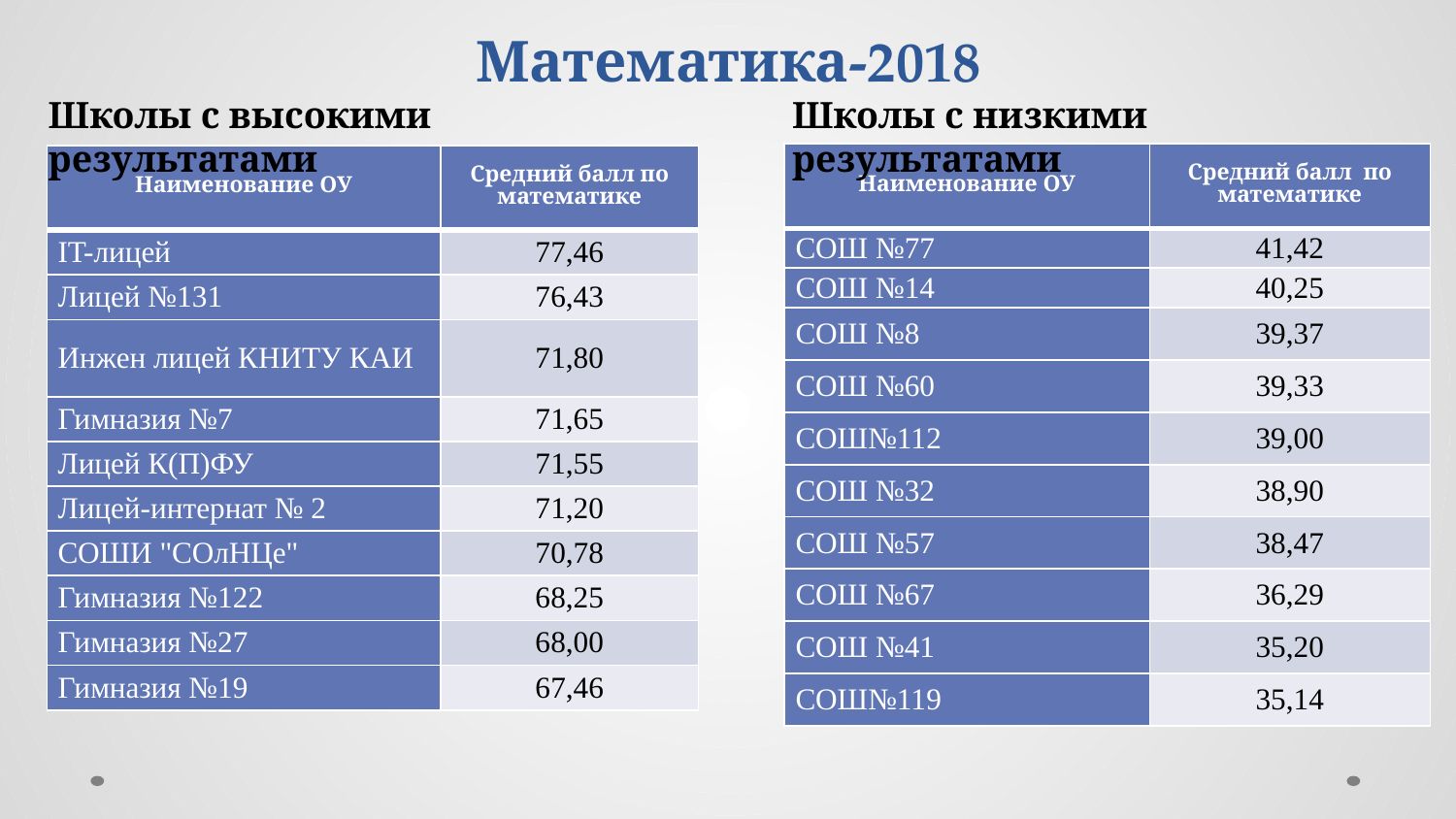

# Математика-2018
Школы с низкими результатами
Школы с высокими результатами
| Наименование ОУ | Средний балл по математике |
| --- | --- |
| СОШ №77 | 41,42 |
| СОШ №14 | 40,25 |
| СОШ №8 | 39,37 |
| СОШ №60 | 39,33 |
| СОШ№112 | 39,00 |
| СОШ №32 | 38,90 |
| СОШ №57 | 38,47 |
| СОШ №67 | 36,29 |
| СОШ №41 | 35,20 |
| СОШ№119 | 35,14 |
| Наименование ОУ | Средний балл по математике |
| --- | --- |
| IT-лицей | 77,46 |
| Лицей №131 | 76,43 |
| Инжен лицей КНИТУ КАИ | 71,80 |
| Гимназия №7 | 71,65 |
| Лицей К(П)ФУ | 71,55 |
| Лицей-интернат № 2 | 71,20 |
| СОШИ "СОлНЦе" | 70,78 |
| Гимназия №122 | 68,25 |
| Гимназия №27 | 68,00 |
| Гимназия №19 | 67,46 |